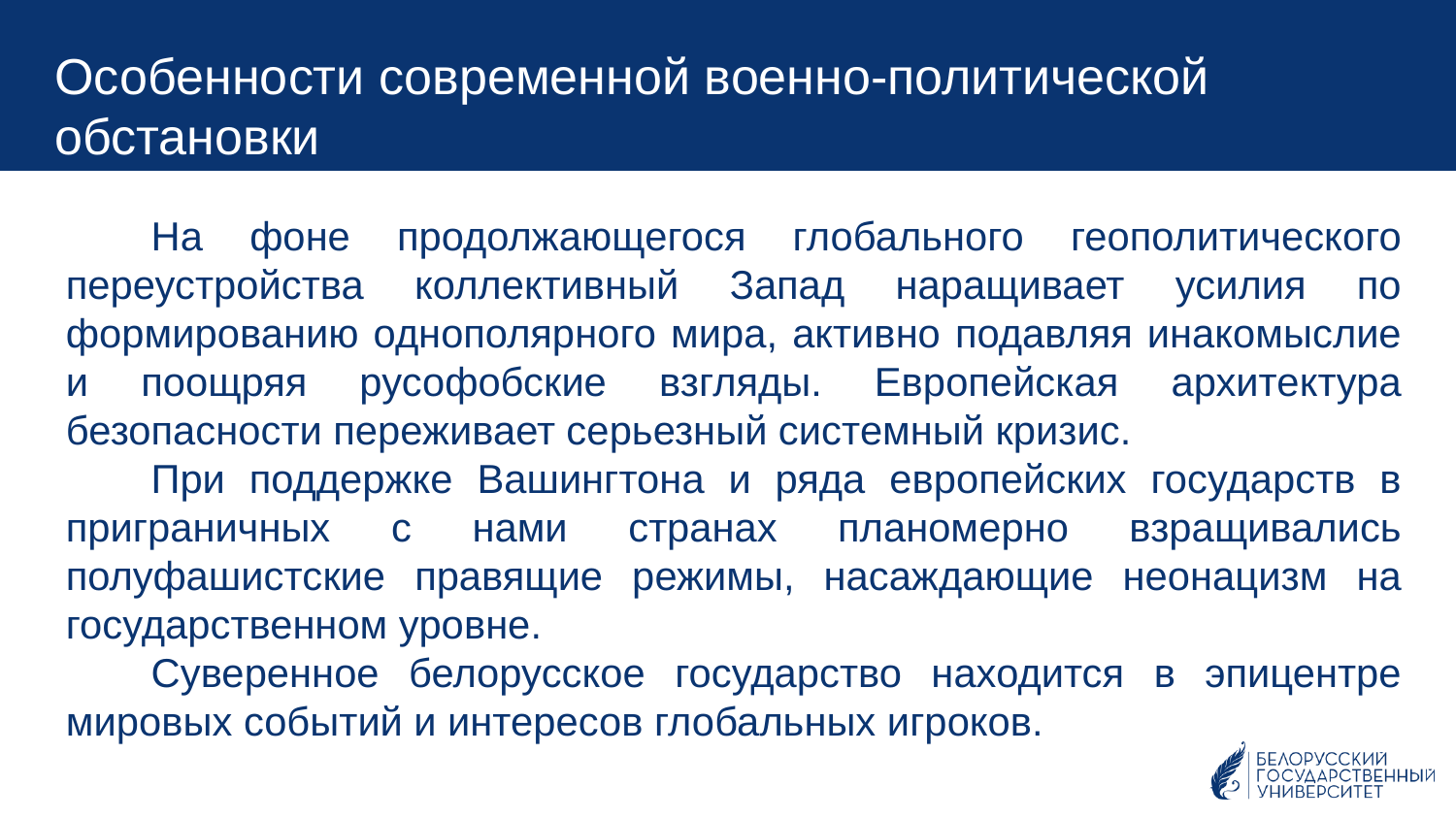

Особенности современной военно-политической обстановки
На фоне продолжающегося глобального геополитического переустройства коллективный Запад наращивает усилия по формированию однополярного мира, активно подавляя инакомыслие и поощряя русофобские взгляды. Европейская архитектура безопасности переживает серьезный системный кризис.
При поддержке Вашингтона и ряда европейских государств в приграничных с нами странах планомерно взращивались полуфашистские правящие режимы, насаждающие неонацизм на государственном уровне.
Суверенное белорусское государство находится в эпицентре мировых событий и интересов глобальных игроков.